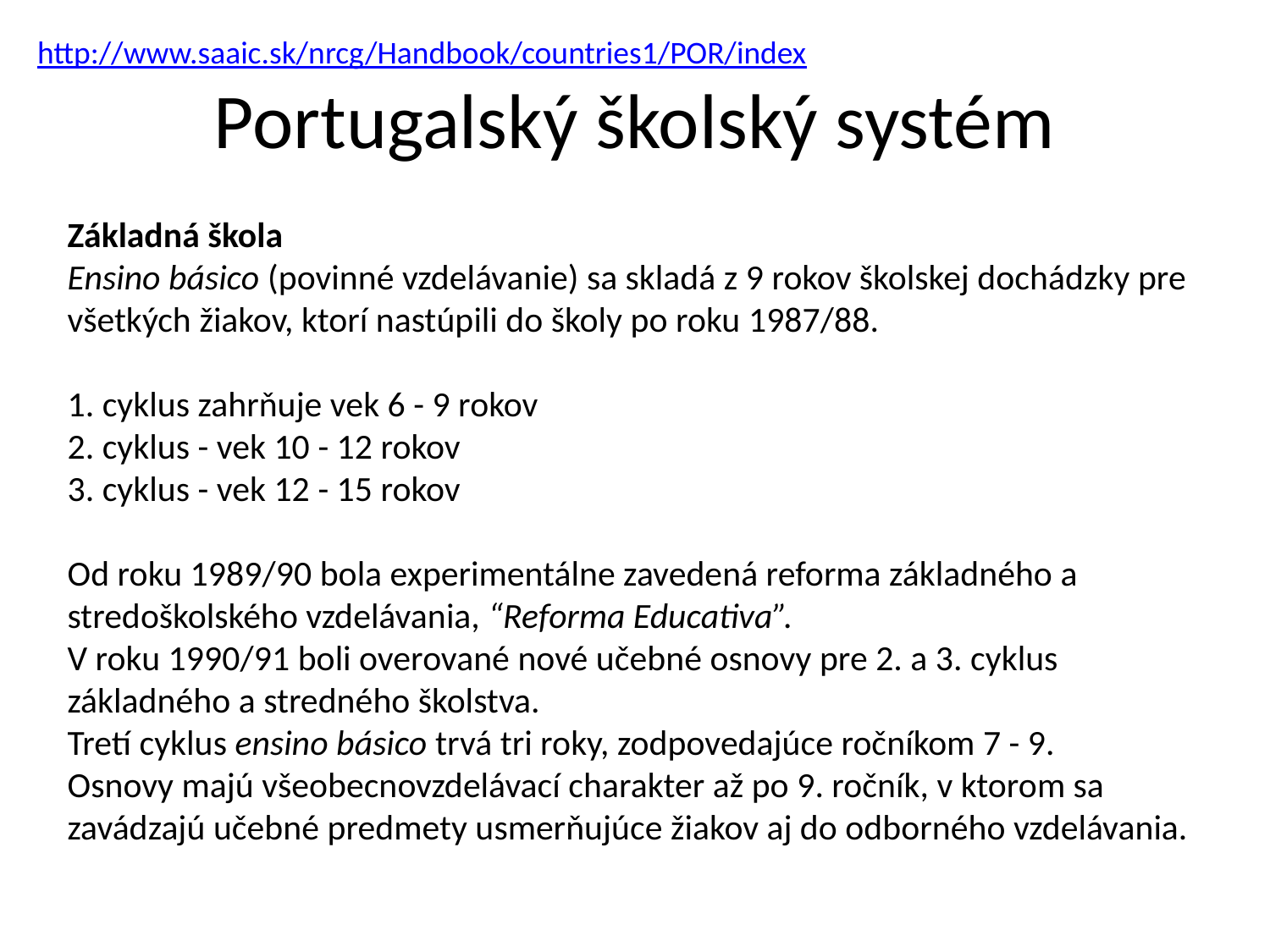

http://www.saaic.sk/nrcg/Handbook/countries1/POR/index
# Portugalský školský systém
Základná škola
Ensino básico (povinné vzdelávanie) sa skladá z 9 rokov školskej dochádzky pre všetkých žiakov, ktorí nastúpili do školy po roku 1987/88.

1. cyklus zahrňuje vek 6 - 9 rokov
2. cyklus - vek 10 - 12 rokov
3. cyklus - vek 12 - 15 rokov

Od roku 1989/90 bola experimentálne zavedená reforma základného a stredoškolského vzdelávania, “Reforma Educativa”.
V roku 1990/91 boli overované nové učebné osnovy pre 2. a 3. cyklus základného a stredného školstva.
Tretí cyklus ensino básico trvá tri roky, zodpovedajúce ročníkom 7 - 9.
Osnovy majú všeobecnovzdelávací charakter až po 9. ročník, v ktorom sa zavádzajú učebné predmety usmerňujúce žiakov aj do odborného vzdelávania.